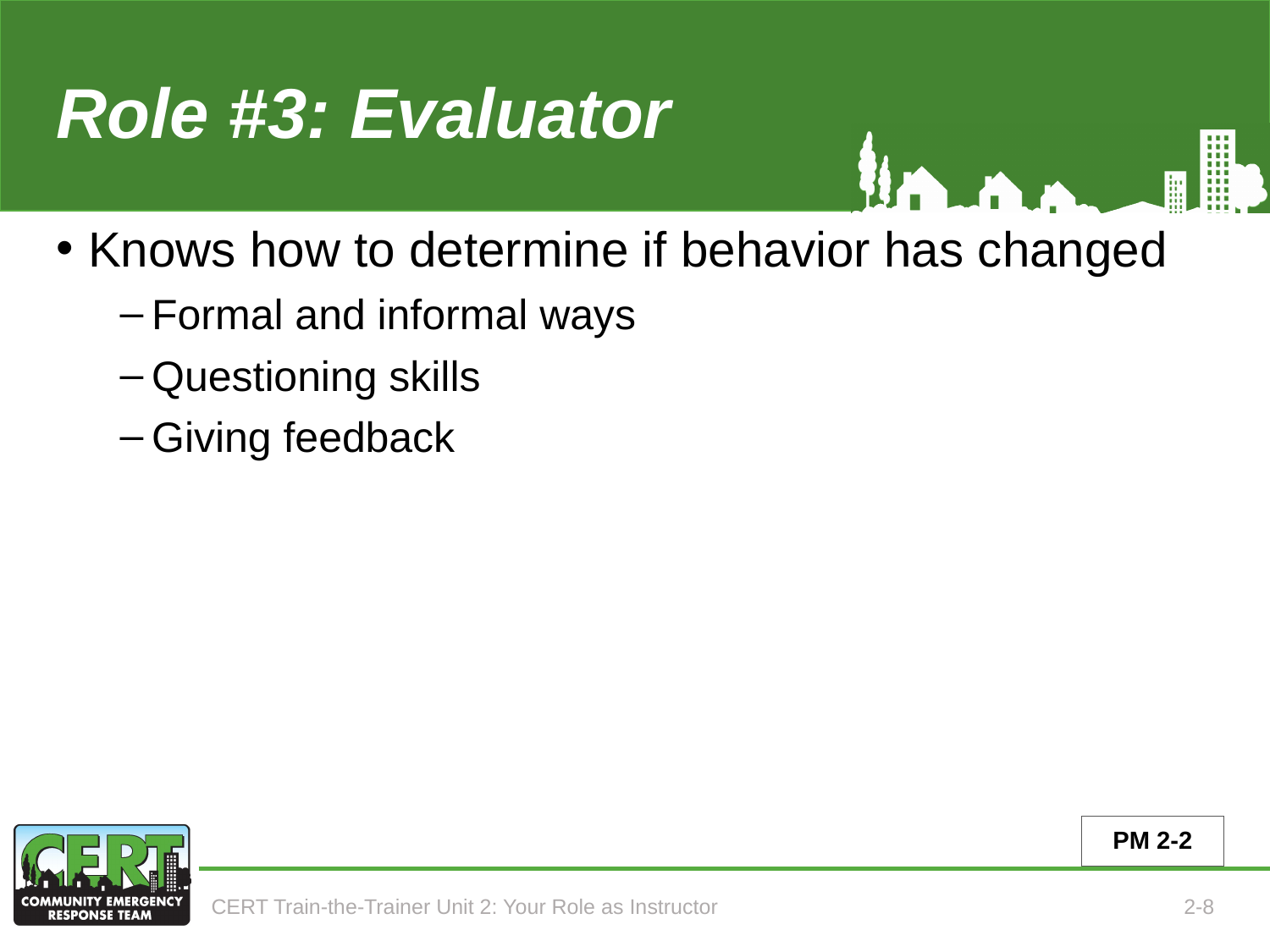

# Role #3: Evaluator
Knows how to determine if behavior has changed
Formal and informal ways
Questioning skills
Giving feedback
PM 2-2
CERT Train-the-Trainer Unit 2: Your Role as Instructor
2-8